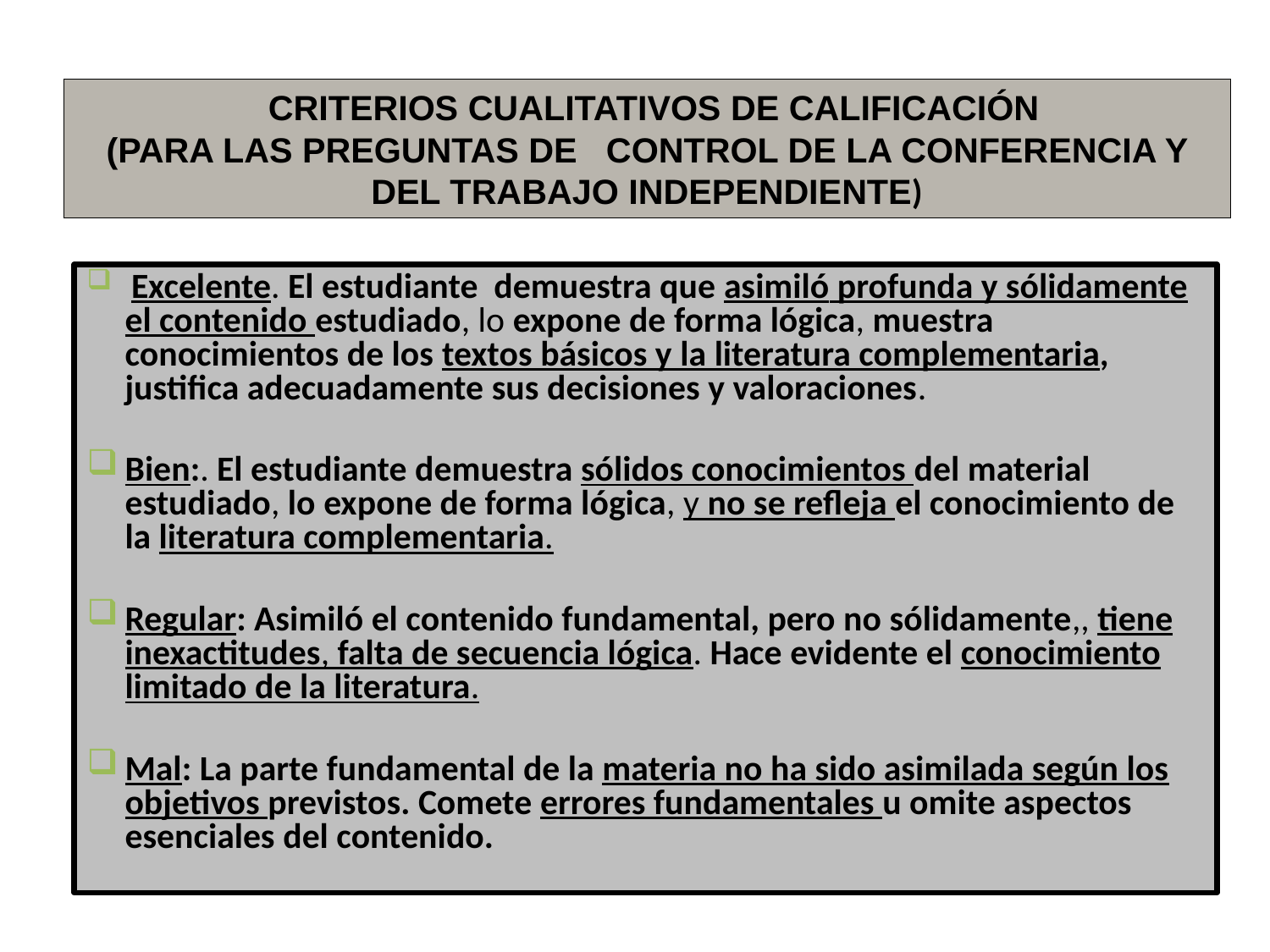

# CRITERIOS CUALITATIVOS DE CALIFICACIÓN (PARA LAS PREGUNTAS DE   CONTROL DE LA CONFERENCIA Y DEL TRABAJO INDEPENDIENTE)
 Excelente. El estudiante  demuestra que asimiló profunda y sólidamente el contenido estudiado, lo expone de forma lógica, muestra conocimientos de los textos básicos y la literatura complementaria, justifica adecuadamente sus decisiones y valoraciones.

Bien:. El estudiante demuestra sólidos conocimientos del material estudiado, lo expone de forma lógica, y no se refleja el conocimiento de la literatura complementaria.

Regular: Asimiló el contenido fundamental, pero no sólidamente,, tiene inexactitudes, falta de secuencia lógica. Hace evidente el conocimiento limitado de la literatura.

Mal: La parte fundamental de la materia no ha sido asimilada según los objetivos previstos. Comete errores fundamentales u omite aspectos esenciales del contenido.